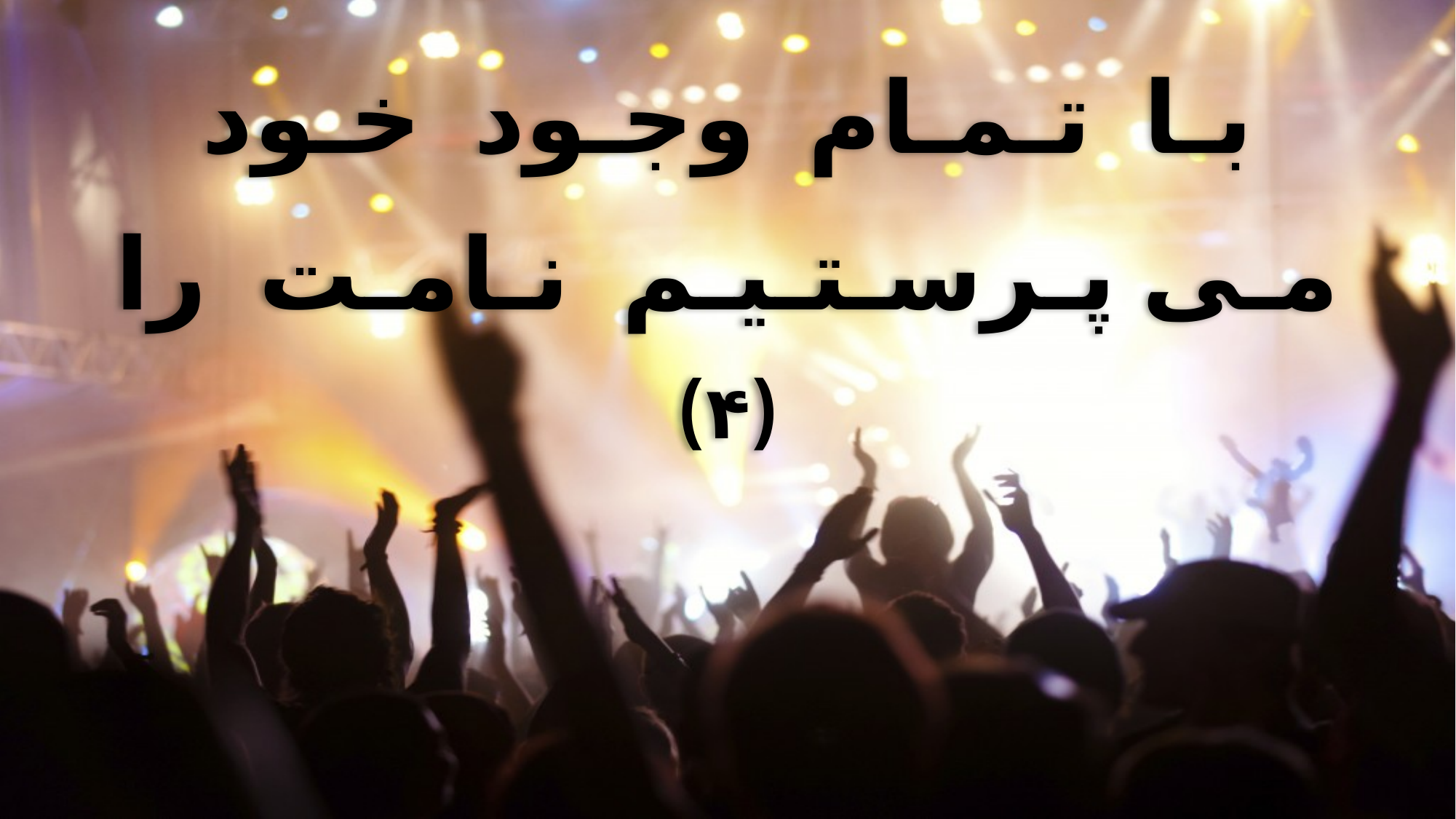

بـا  تـمـام  وجـود  خـود

مـی پـرسـتـیـم  نـامـت  را

(۴)